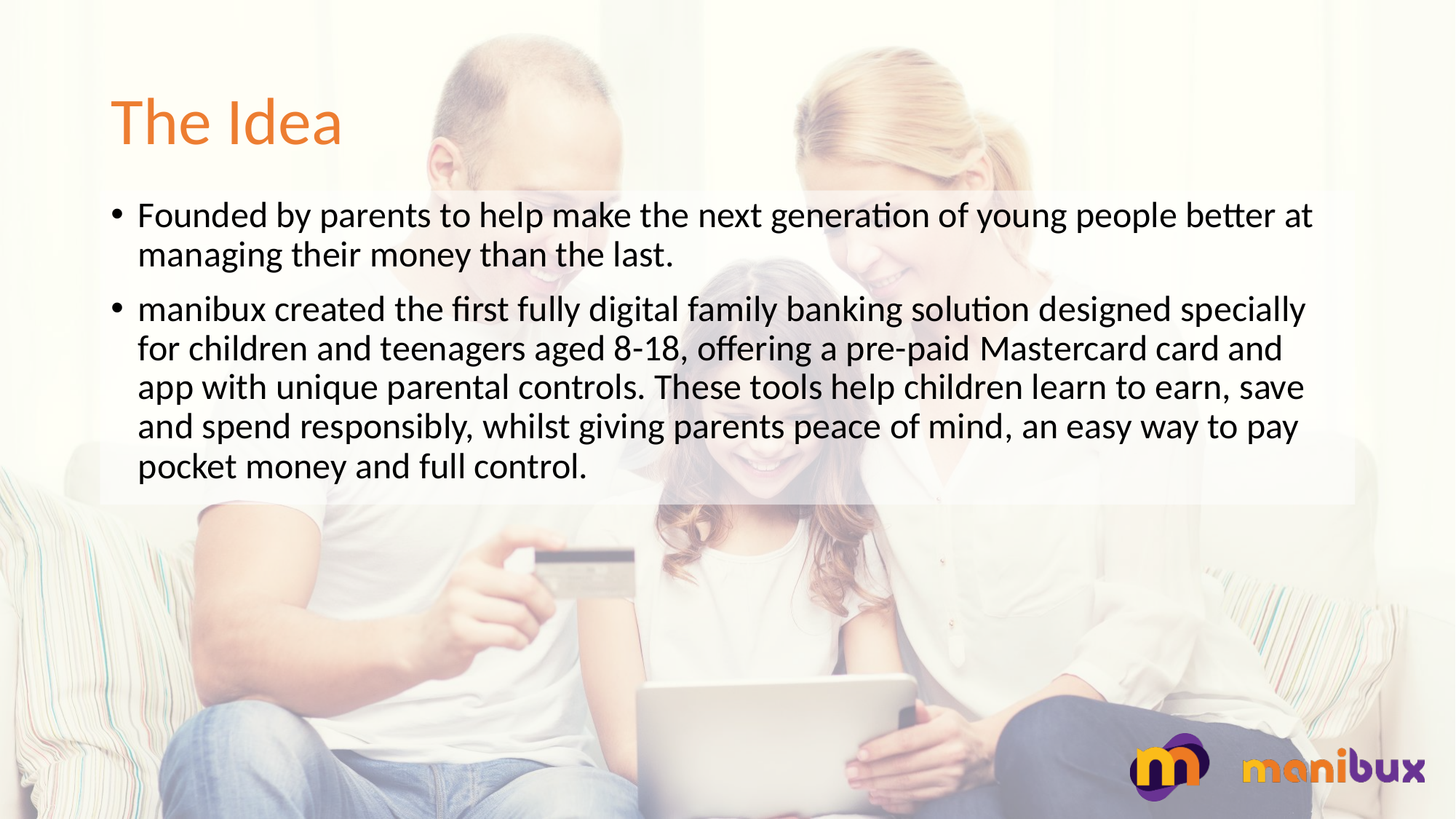

# The Idea
Founded by parents to help make the next generation of young people better at managing their money than the last.
manibux created the first fully digital family banking solution designed specially for children and teenagers aged 8-18, offering a pre-paid Mastercard card and app with unique parental controls. These tools help children learn to earn, save and spend responsibly, whilst giving parents peace of mind, an easy way to pay pocket money and full control.